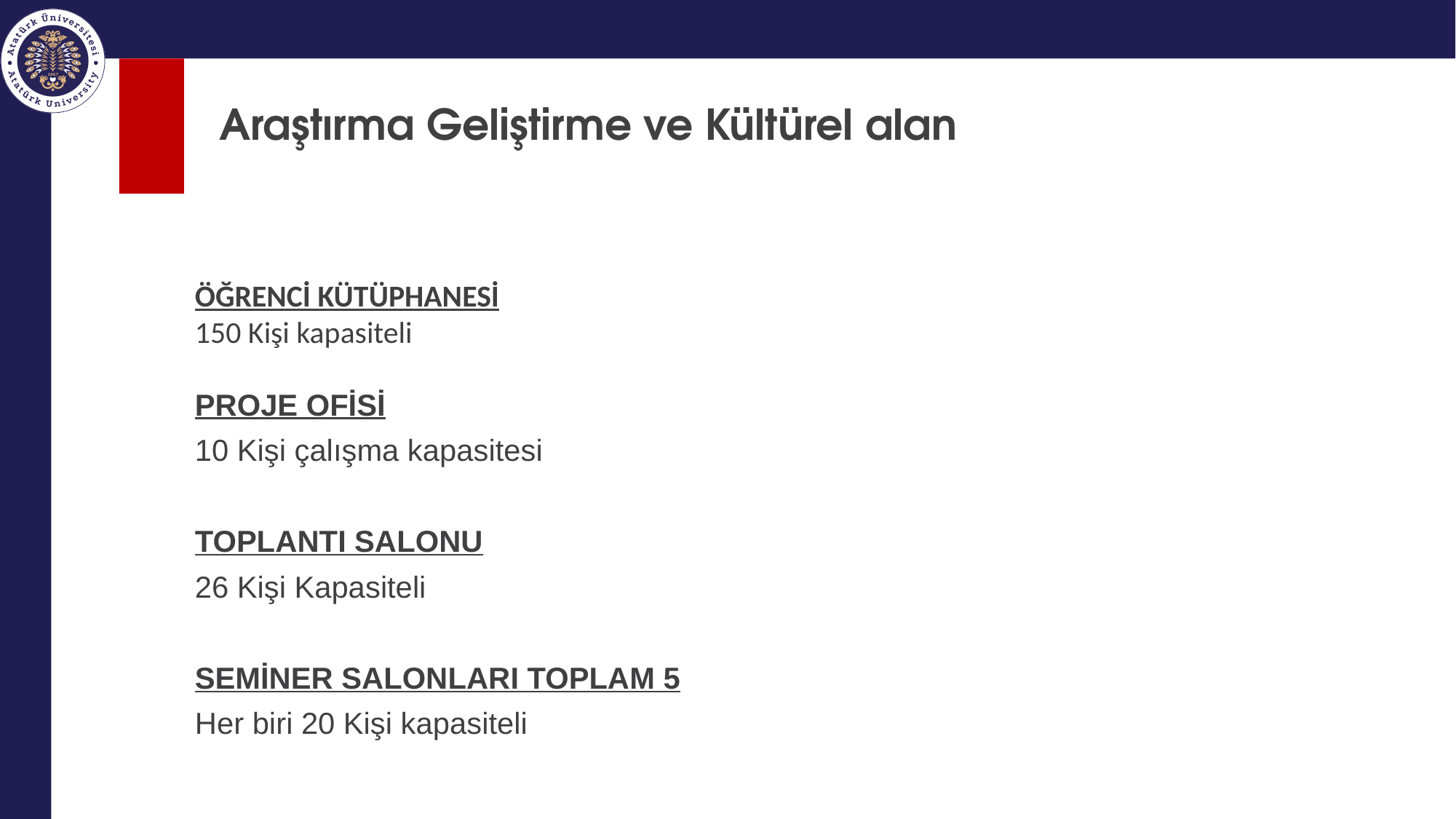

# Araştırma Geliştirme ve Kültürel alan
ÖĞRENCİ KÜTÜPHANESİ
150 Kişi kapasiteli

PROJE OFİSİ
10 Kişi çalışma kapasitesi

TOPLANTI SALONU
26 Kişi Kapasiteli

SEMİNER SALONLARI TOPLAM 5
Her biri 20 Kişi kapasiteli